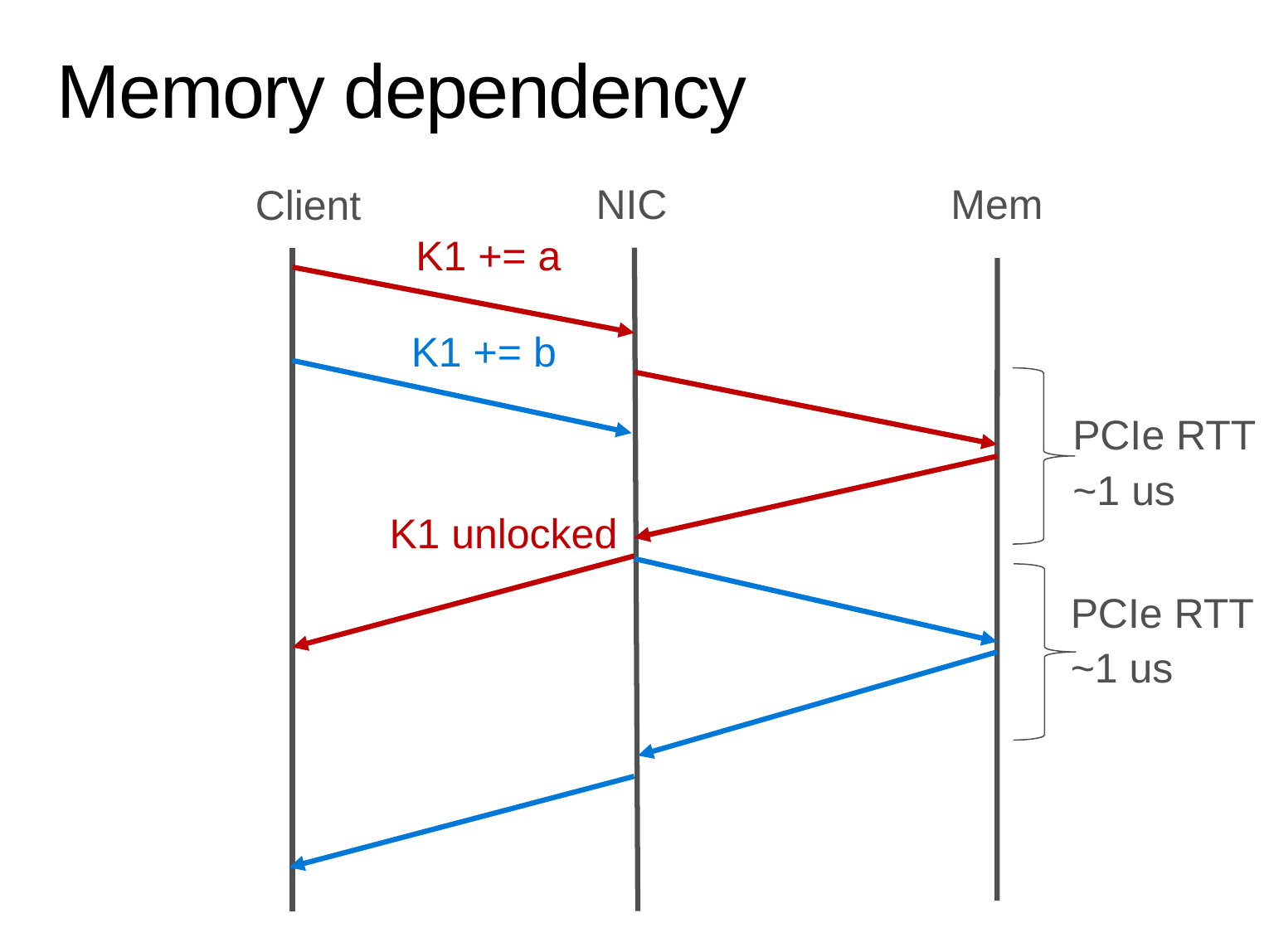

# Memory dependency
NIC
Mem
Client
K1 += a
K1 += b

PCIe RTT
~1 us
K1 unlocked

PCIe RTT
~1 us